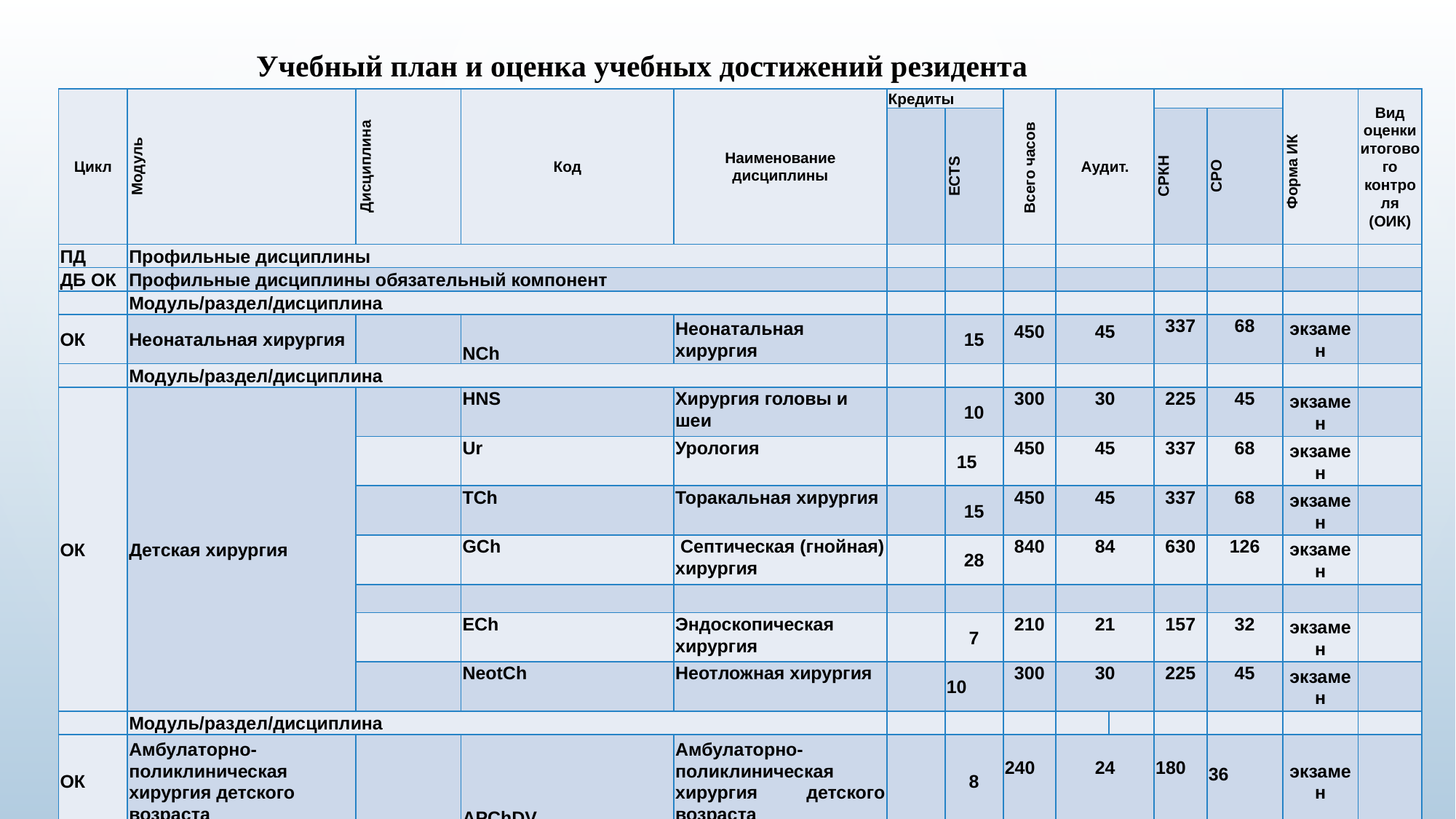

Учебный план и оценка учебных достижений резидента
| Цикл | Модуль | Дисциплина | Код | Наименование дисциплины | Кредиты |  | Всего часов | Аудит. |  |  |  | Форма ИК | Вид оценки итогового контроля (ОИК) |
| --- | --- | --- | --- | --- | --- | --- | --- | --- | --- | --- | --- | --- | --- |
|  |  |  |  |  |  | ECTS |  |  |  | СРКН | СРО |  |  |
| ПД | Профильные дисциплины |  |  |  |  |  |  |  |  |  |  |  |  |
| ДБ ОК | Профильные дисциплины обязательный компонент |  |  |  |  |  |  |  |  |  |  |  |  |
|  | Модуль/раздел/дисциплина |  |  |  |  |  |  |  |  |  |  |  |  |
| ОК | Неонатальная хирургия |  | NCh | Неонатальная хирургия |  | 15 | 450 | 45 |  | 337 | 68 | экзамен |  |
|  | Модуль/раздел/дисциплина |  |  |  |  |  |  |  |  |  |  |  |  |
| ОК | Детская хирургия |  | HNS | Хирургия головы и шеи |  | 10 | 300 | 30 |  | 225 | 45 | экзамен |  |
|  |  |  | Ur | Урология |  | 15 | 450 | 45 |  | 337 | 68 | экзамен |  |
|  |  |  | TCh | Торакальная хирургия |  | 15 | 450 | 45 |  | 337 | 68 | экзамен |  |
|  |  |  | GCh | Септическая (гнойная) хирургия |  | 28 | 840 | 84 |  | 630 | 126 | экзамен |  |
|  |  |  |  |  |  |  |  |  |  |  |  |  |  |
|  |  |  | ECh | Эндоскопическая хирургия |  | 7 | 210 | 21 |  | 157 | 32 | экзамен |  |
|  |  |  | NeotCh | Неотложная хирургия |  | 10 | 300 | 30 |  | 225 | 45 | экзамен |  |
|  | Модуль/раздел/дисциплина |  |  |  |  |  |  |  |  |  |  |  |  |
| ОК | Амбулаторно-поликлиническая хирургия детского возраста |  | APChDV | Амбулаторно-поликлиническая хирургия детского возраста |  | 8 | 240 | 24 |  | 180 | 36 | экзамен |  |